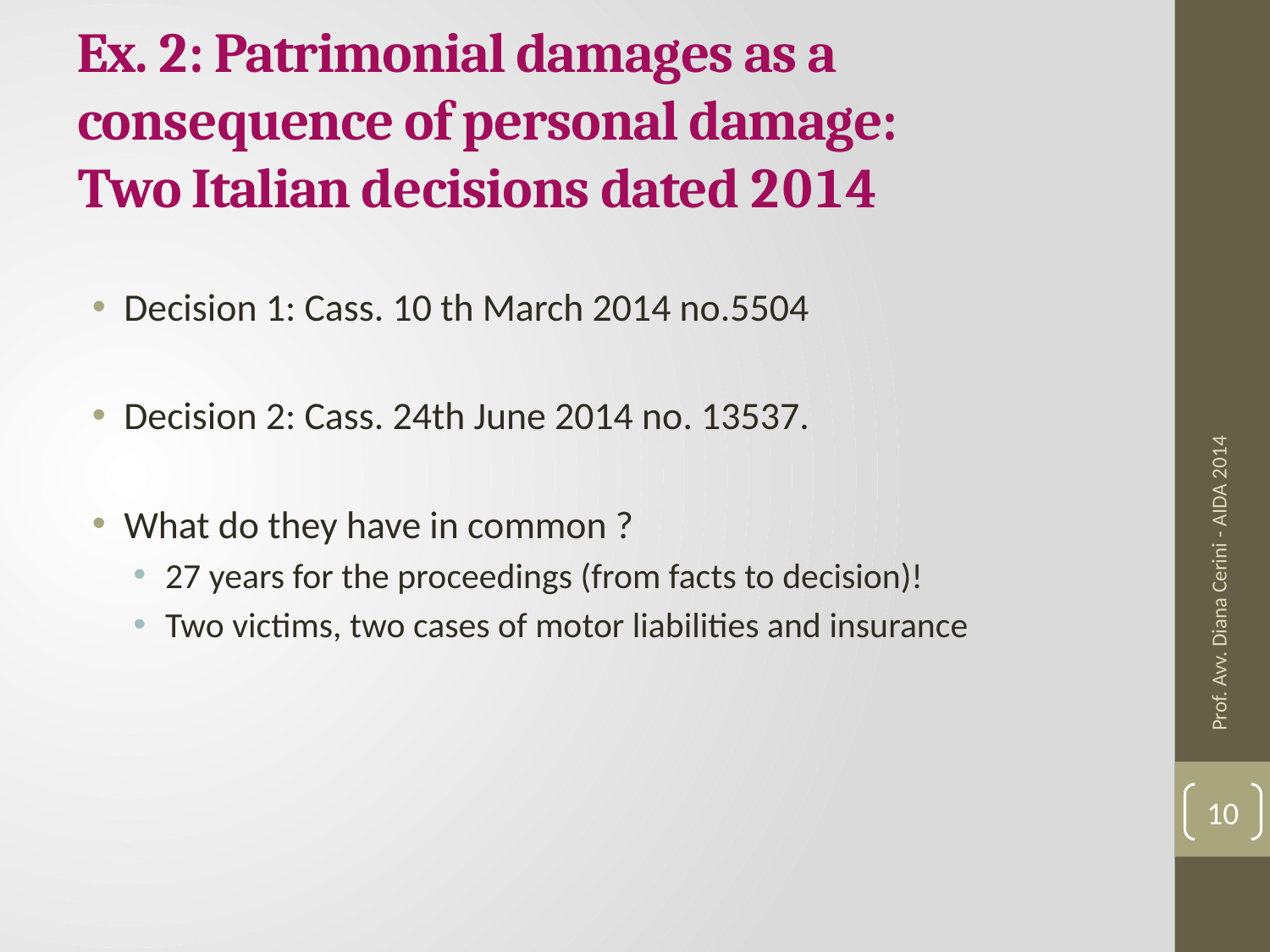

# Ex. 2: Patrimonial damages as a consequence of personal damage: Two Italian decisions dated 2014

Decision 1: Cass. 10 th March 2014 no.5504

Decision 2: Cass. 24th June 2014 no. 13537.

What do they have in common ?
27 years for the proceedings (from facts to decision)!
Two victims, two cases of motor liabilities and insurance
Prof. Avv. Diana Cerini - AIDA 2014
10